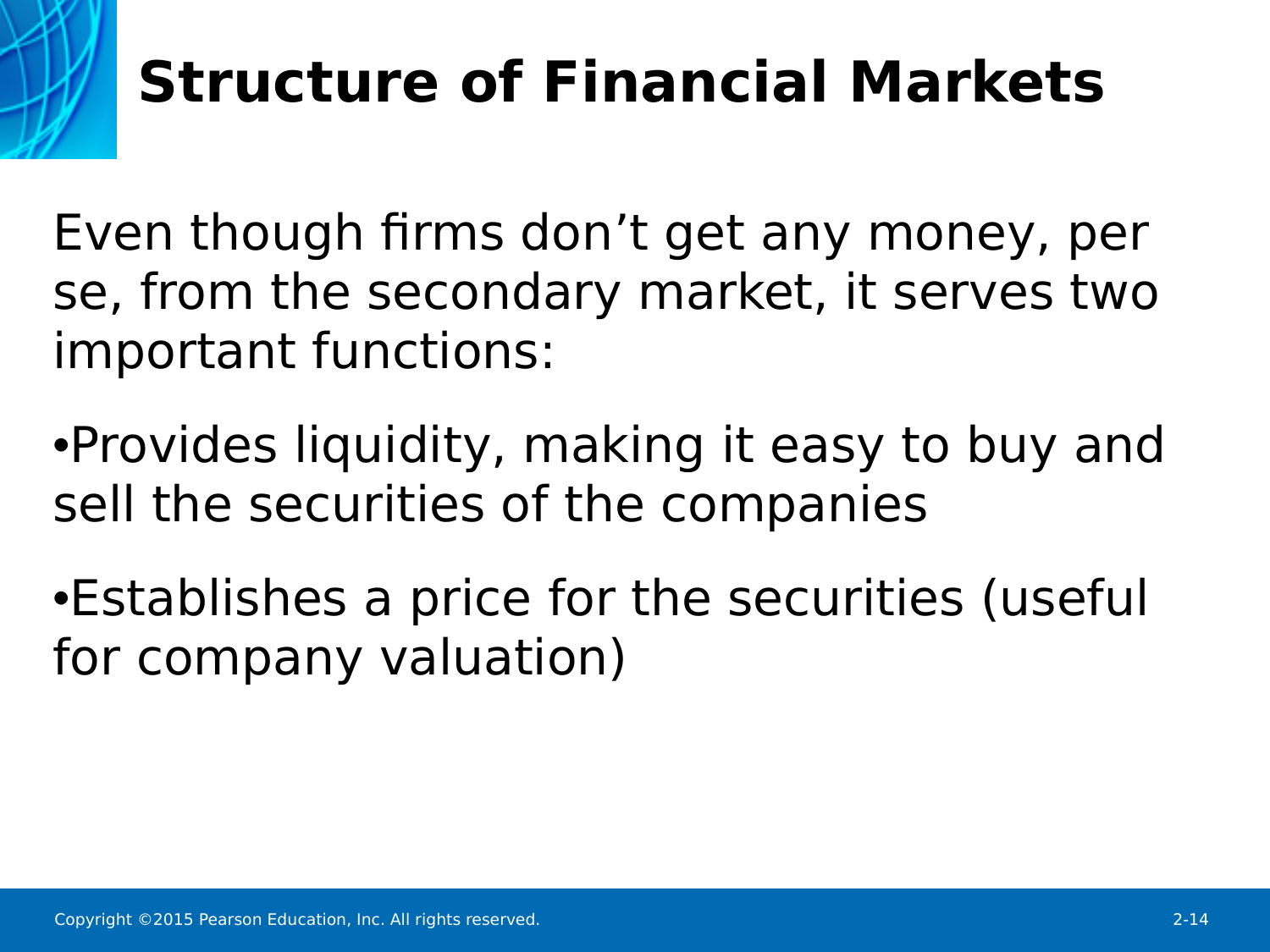

# Structure of Financial Markets
Even though firms don’t get any money, per se, from the secondary market, it serves two important functions:
Provides liquidity, making it easy to buy and sell the securities of the companies
Establishes a price for the securities (useful for company valuation)